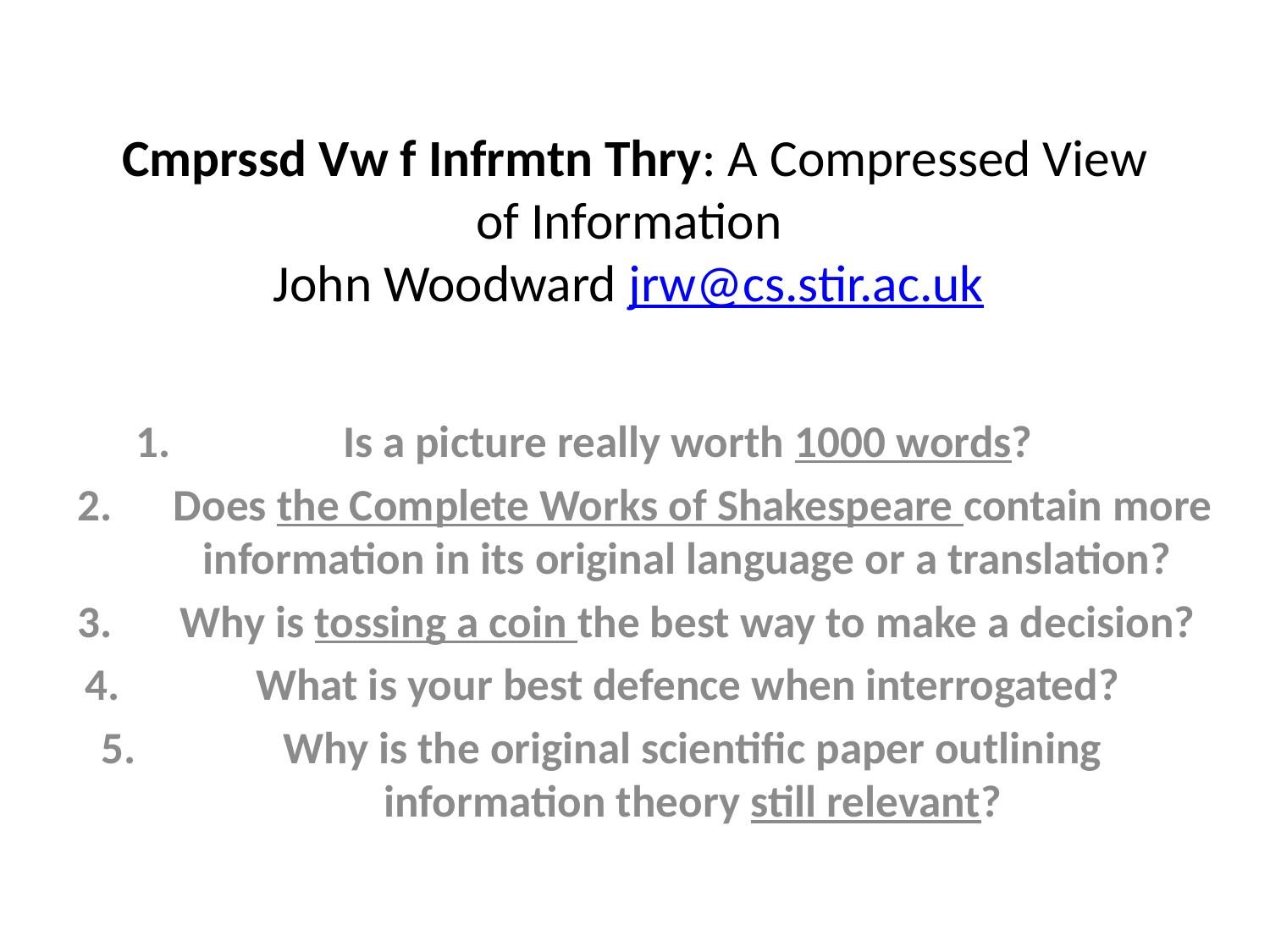

# Cmprssd Vw f Infrmtn Thry: A Compressed View of Information John Woodward jrw@cs.stir.ac.uk
Is a picture really worth 1000 words?
Does the Complete Works of Shakespeare contain more information in its original language or a translation?
Why is tossing a coin the best way to make a decision?
What is your best defence when interrogated?
Why is the original scientific paper outlining information theory still relevant?